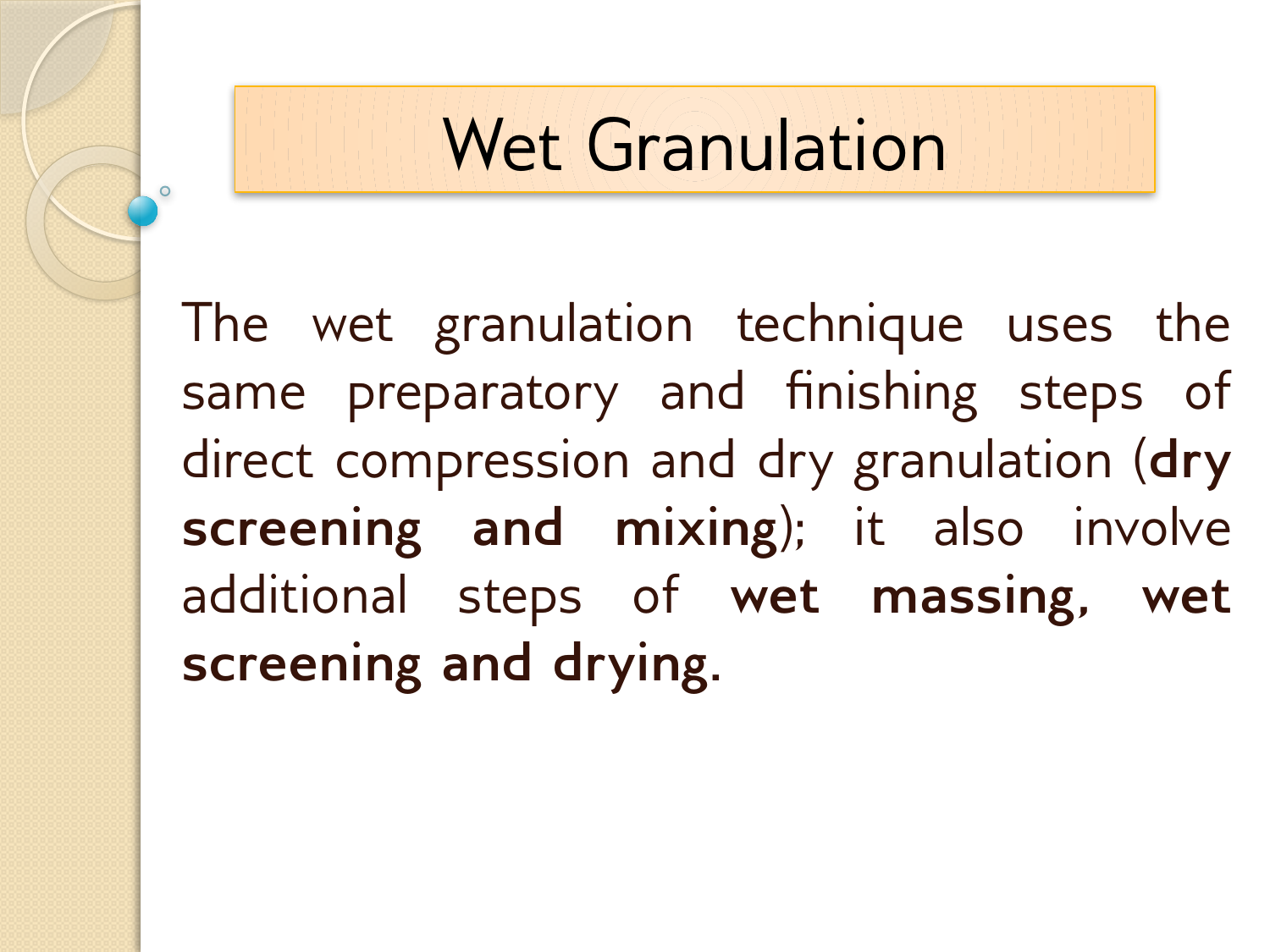

# Wet Granulation
The wet granulation technique uses the same preparatory and finishing steps of direct compression and dry granulation (dry screening and mixing); it also involve additional steps of wet massing, wet screening and drying.